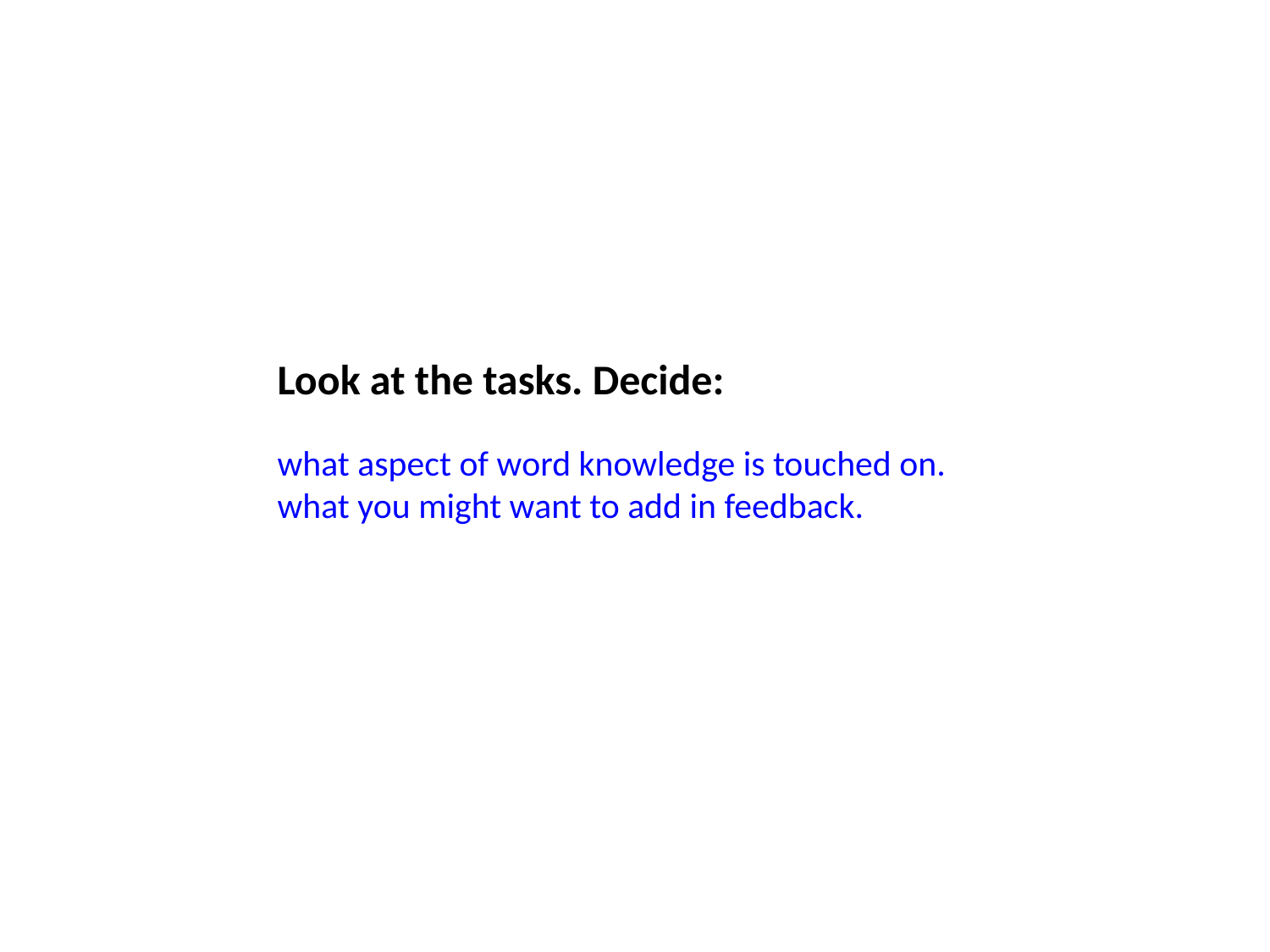

Look at the tasks. Decide:

what aspect of word knowledge is touched on.
what you might want to add in feedback.